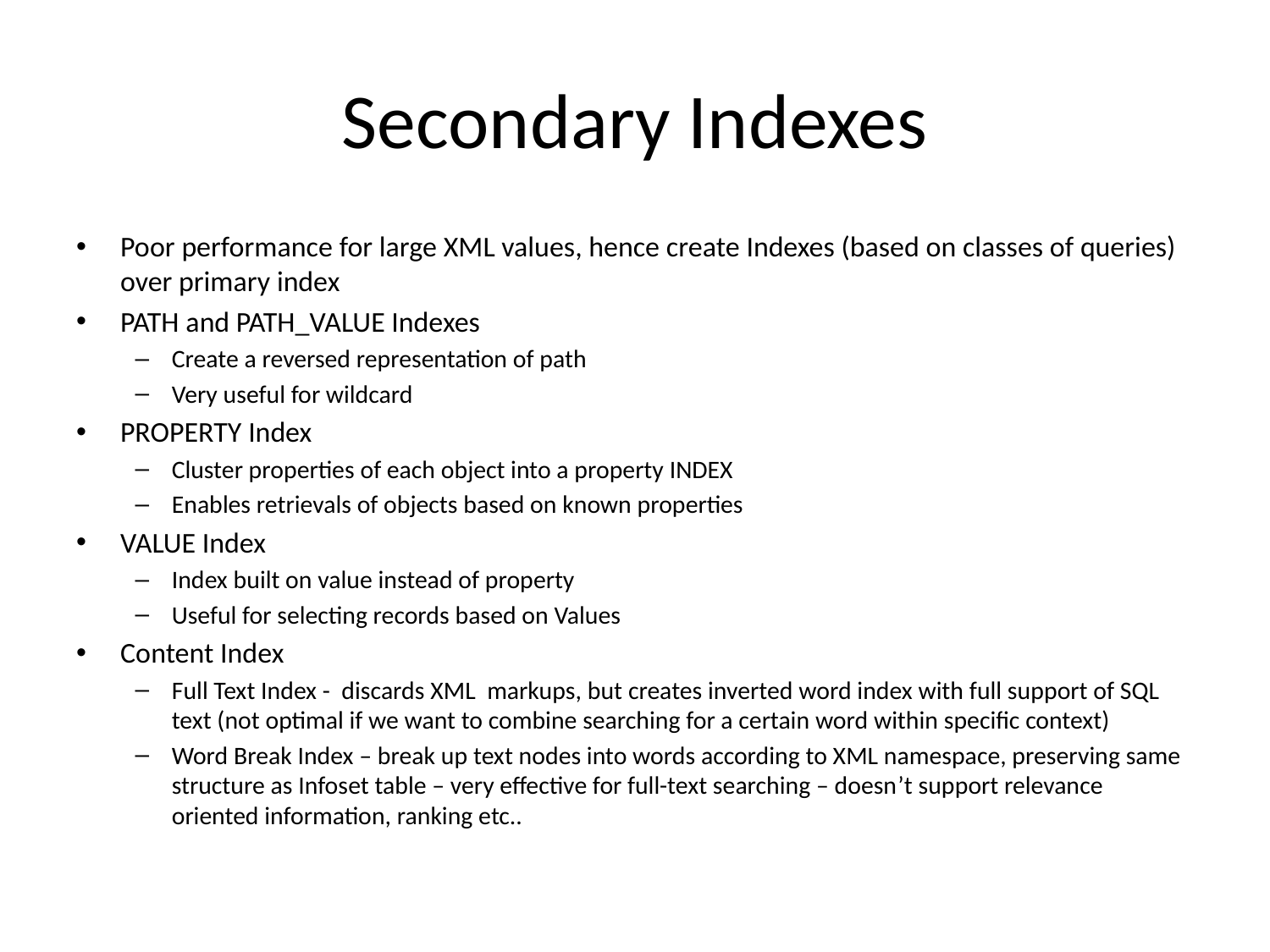

# Secondary Indexes
Poor performance for large XML values, hence create Indexes (based on classes of queries) over primary index
PATH and PATH_VALUE Indexes
Create a reversed representation of path
Very useful for wildcard
PROPERTY Index
Cluster properties of each object into a property INDEX
Enables retrievals of objects based on known properties
VALUE Index
Index built on value instead of property
Useful for selecting records based on Values
Content Index
Full Text Index -  discards XML  markups, but creates inverted word index with full support of SQL text (not optimal if we want to combine searching for a certain word within specific context)
Word Break Index – break up text nodes into words according to XML namespace, preserving same structure as Infoset table – very effective for full-text searching – doesn’t support relevance oriented information, ranking etc..